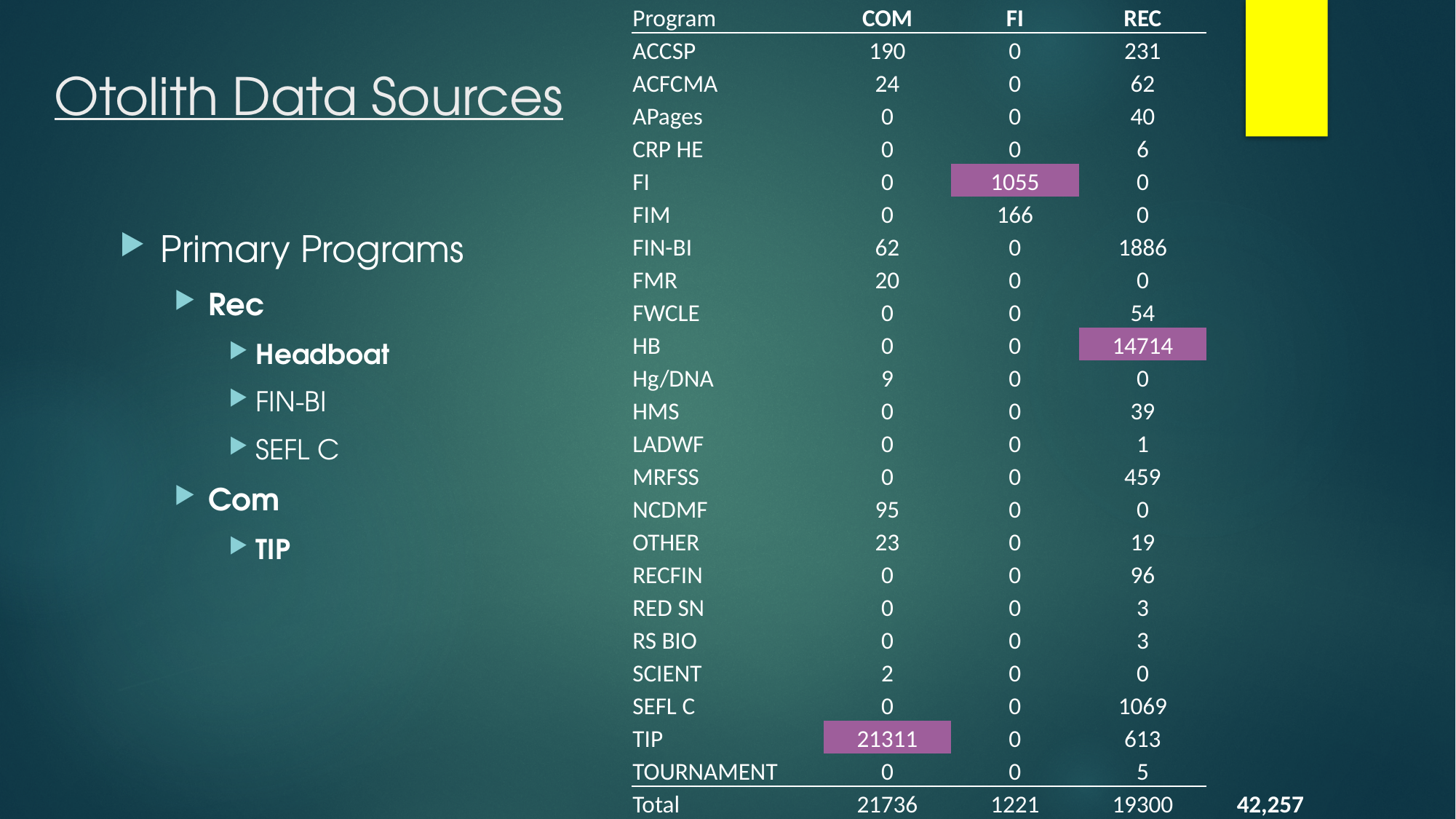

| Program | COM | FI | REC |  |
| --- | --- | --- | --- | --- |
| ACCSP | 190 | 0 | 231 |  |
| ACFCMA | 24 | 0 | 62 |  |
| APages | 0 | 0 | 40 |  |
| CRP HE | 0 | 0 | 6 |  |
| FI | 0 | 1055 | 0 |  |
| FIM | 0 | 166 | 0 |  |
| FIN-BI | 62 | 0 | 1886 |  |
| FMR | 20 | 0 | 0 |  |
| FWCLE | 0 | 0 | 54 |  |
| HB | 0 | 0 | 14714 |  |
| Hg/DNA | 9 | 0 | 0 |  |
| HMS | 0 | 0 | 39 |  |
| LADWF | 0 | 0 | 1 |  |
| MRFSS | 0 | 0 | 459 |  |
| NCDMF | 95 | 0 | 0 |  |
| OTHER | 23 | 0 | 19 |  |
| RECFIN | 0 | 0 | 96 |  |
| RED SN | 0 | 0 | 3 |  |
| RS BIO | 0 | 0 | 3 |  |
| SCIENT | 2 | 0 | 0 |  |
| SEFL C | 0 | 0 | 1069 |  |
| TIP | 21311 | 0 | 613 |  |
| TOURNAMENT | 0 | 0 | 5 |  |
| Total | 21736 | 1221 | 19300 | 42,257 |
# Otolith Data Sources
Primary Programs
Rec
Headboat
FIN-BI
SEFL C
Com
TIP